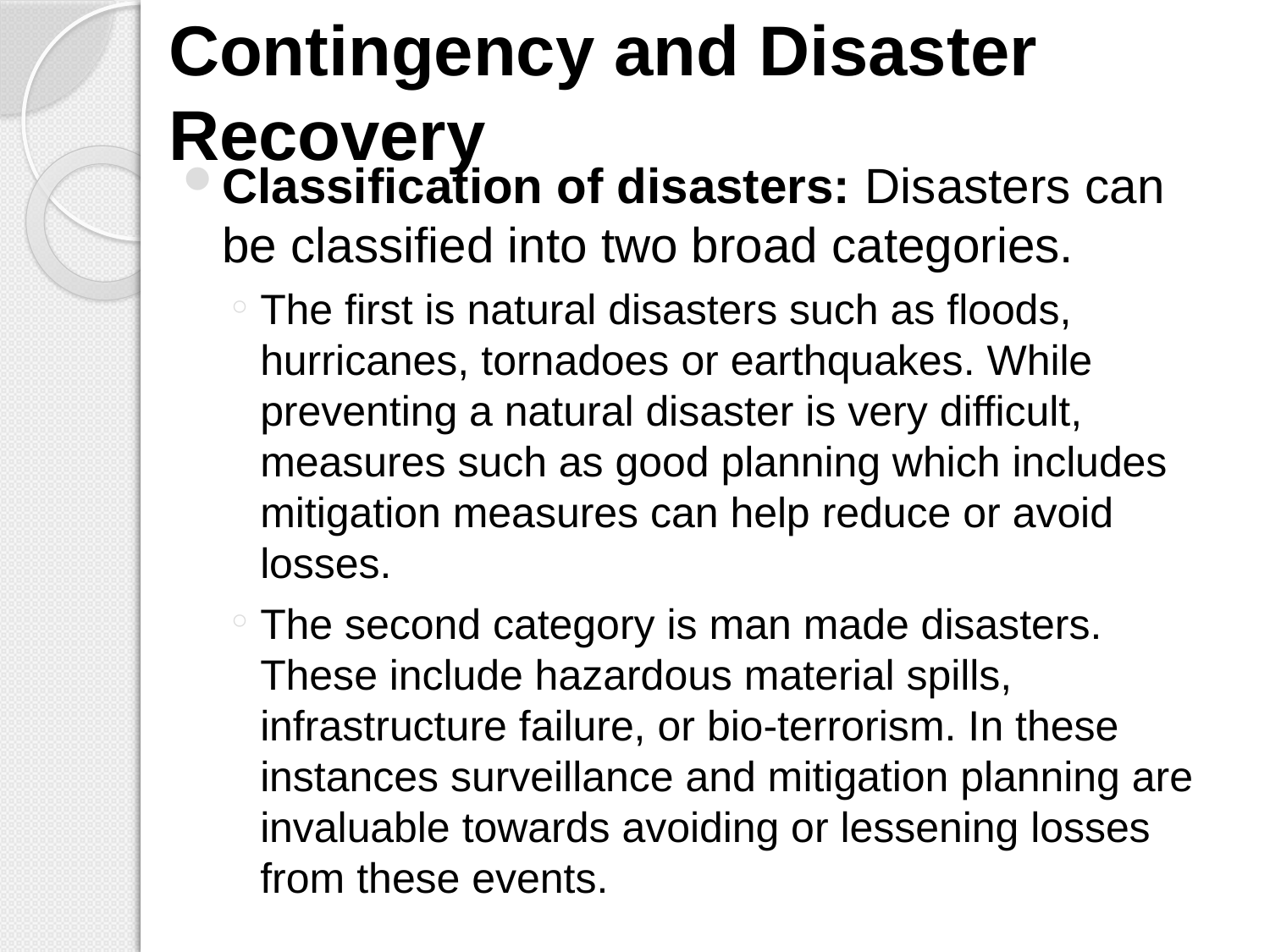

# Contingency and Disaster Recovery
Classification of disasters: Disasters can be classified into two broad categories.
The first is natural disasters such as floods, hurricanes, tornadoes or earthquakes. While preventing a natural disaster is very difficult, measures such as good planning which includes mitigation measures can help reduce or avoid losses.
The second category is man made disasters. These include hazardous material spills, infrastructure failure, or bio-terrorism. In these instances surveillance and mitigation planning are invaluable towards avoiding or lessening losses from these events.